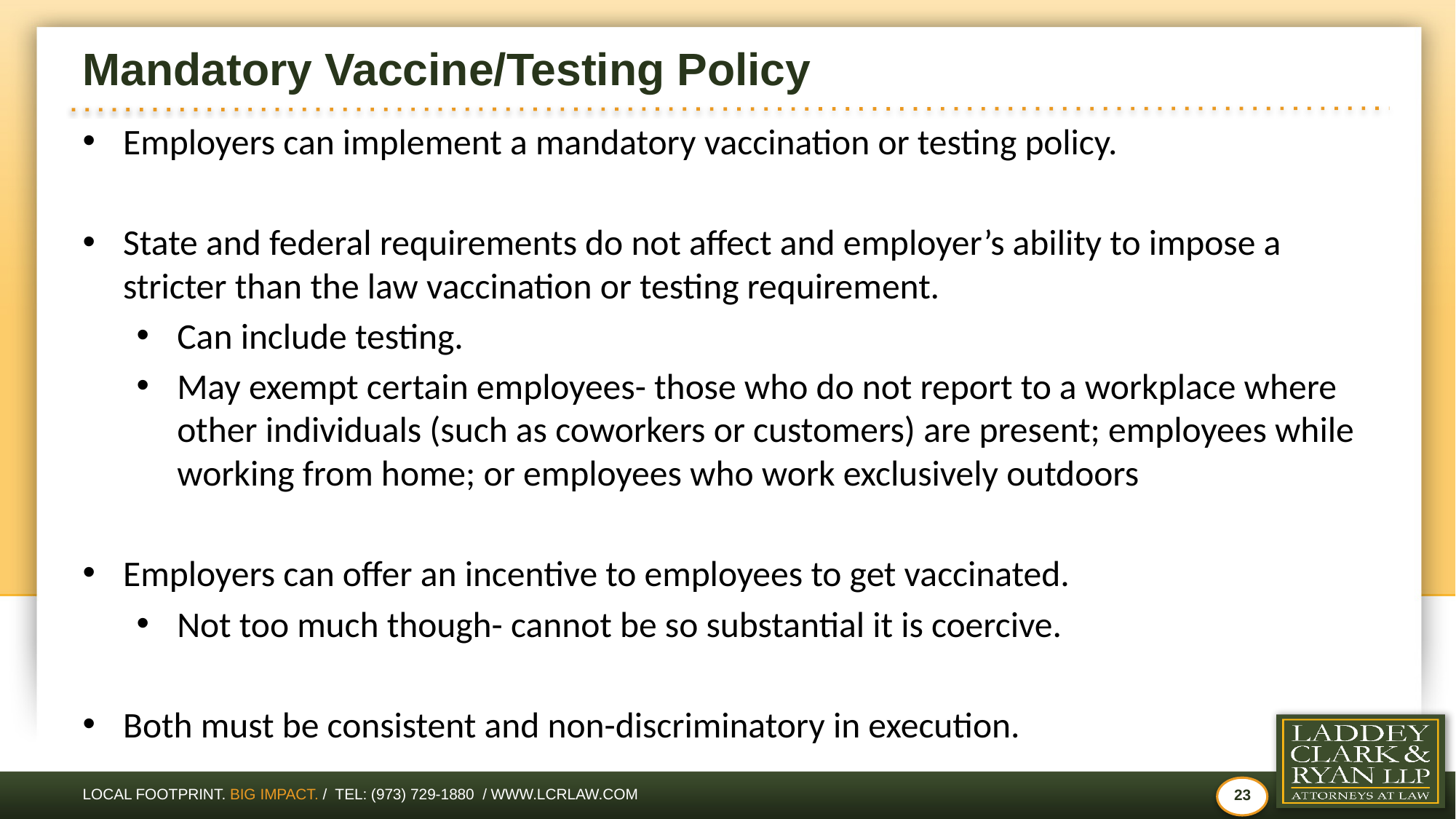

# Mandatory Vaccine/Testing Policy
Employers can implement a mandatory vaccination or testing policy.

State and federal requirements do not affect and employer’s ability to impose a stricter than the law vaccination or testing requirement.
Can include testing.
May exempt certain employees- those who do not report to a workplace where other individuals (such as coworkers or customers) are present; employees while working from home; or employees who work exclusively outdoors

Employers can offer an incentive to employees to get vaccinated.
Not too much though- cannot be so substantial it is coercive.

Both must be consistent and non-discriminatory in execution.